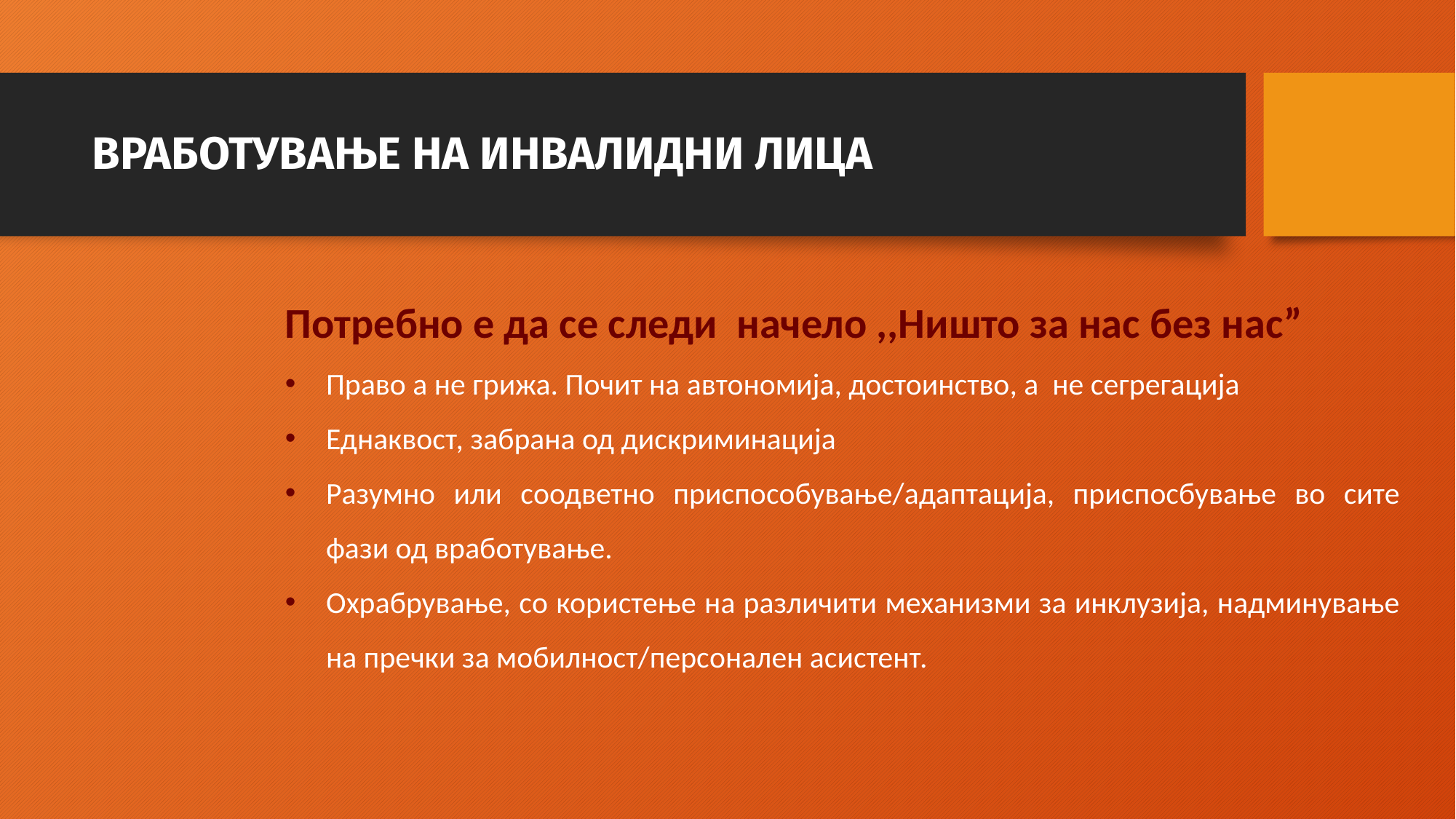

# ВРАБОТУВАЊЕ НА ИНВАЛИДНИ ЛИЦА
Потребно е да се следи  начело ,,Ништо за нас без нас”
Право а не грижа. Почит на автономија, достоинство, а  не сегрегација
Еднаквост, забрана од дискриминација
Разумно или соодветно приспособување/адаптација, приспосбување во сите фази од вработување.
Охрабрување, со користење на различити механизми за инклузија, надминување на пречки за мобилност/персонален асистент.